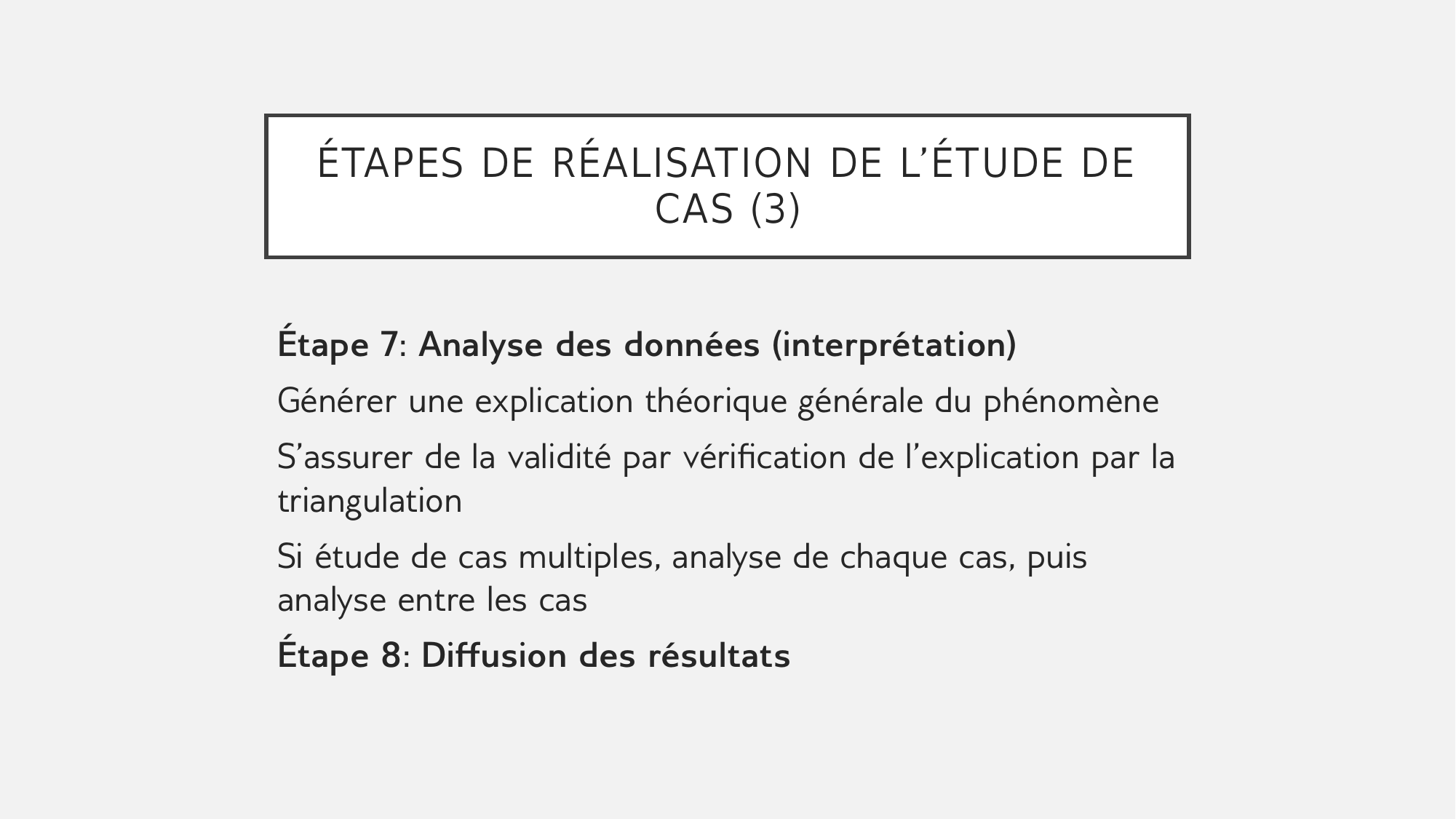

# Étapes de réalisation de l’étude de cas (3)
Étape 7: Analyse des données (interprétation)
Générer une explication théorique générale du phénomène
S’assurer de la validité par vérification de l’explication par la triangulation
Si étude de cas multiples, analyse de chaque cas, puis analyse entre les cas
Étape 8: Diffusion des résultats